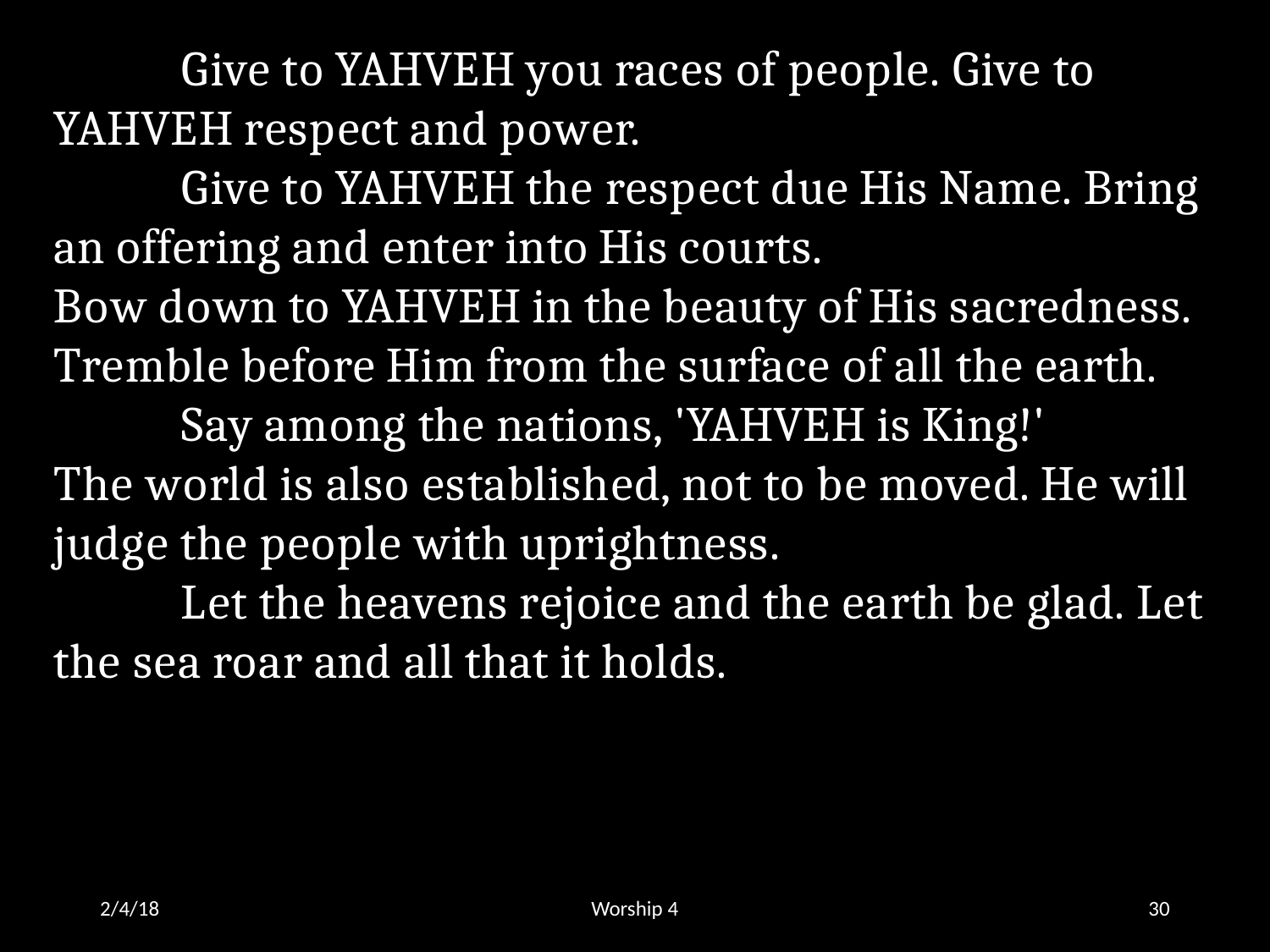

Give to YAHVEH you races of people. Give to YAHVEH respect and power.
	Give to YAHVEH the respect due His Name. Bring an offering and enter into His courts.
Bow down to YAHVEH in the beauty of His sacredness.
Tremble before Him from the surface of all the earth.
	Say among the nations, 'YAHVEH is King!'
The world is also established, not to be moved. He will judge the people with uprightness.
	Let the heavens rejoice and the earth be glad. Let the sea roar and all that it holds.
2/4/18
Worship 4
30